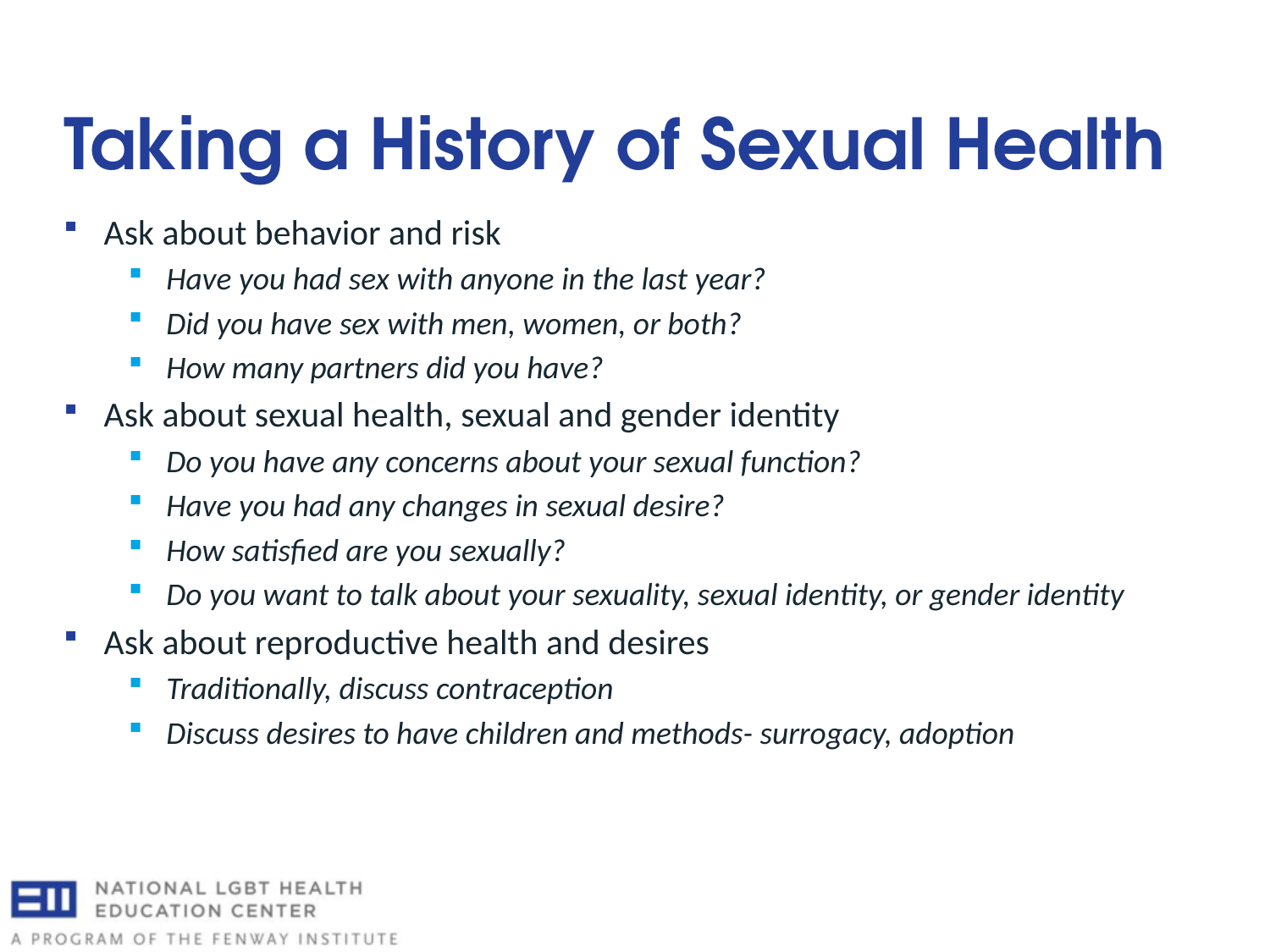

# Taking a History of Sexual Health
Ask about behavior and risk
Have you had sex with anyone in the last year?
Did you have sex with men, women, or both?
How many partners did you have?
Ask about sexual health, sexual and gender identity
Do you have any concerns about your sexual function?
Have you had any changes in sexual desire?
How satisfied are you sexually?
Do you want to talk about your sexuality, sexual identity, or gender identity
Ask about reproductive health and desires
Traditionally, discuss contraception
Discuss desires to have children and methods- surrogacy, adoption